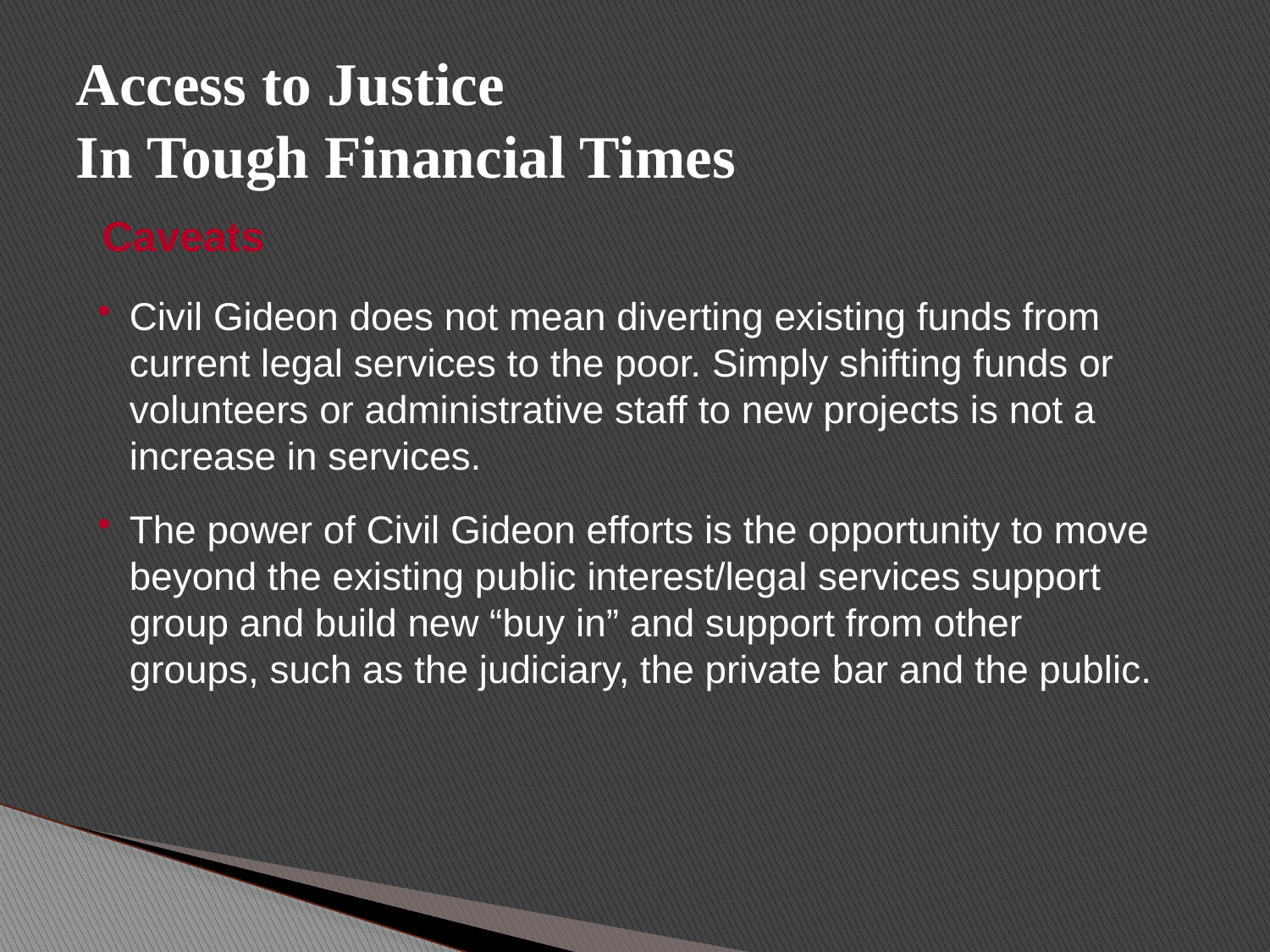

# Access to Justice In Tough Financial Times
Caveats
Civil Gideon does not mean diverting existing funds from current legal services to the poor. Simply shifting funds or volunteers or administrative staff to new projects is not a increase in services.
The power of Civil Gideon efforts is the opportunity to move beyond the existing public interest/legal services support group and build new “buy in” and support from other groups, such as the judiciary, the private bar and the public.